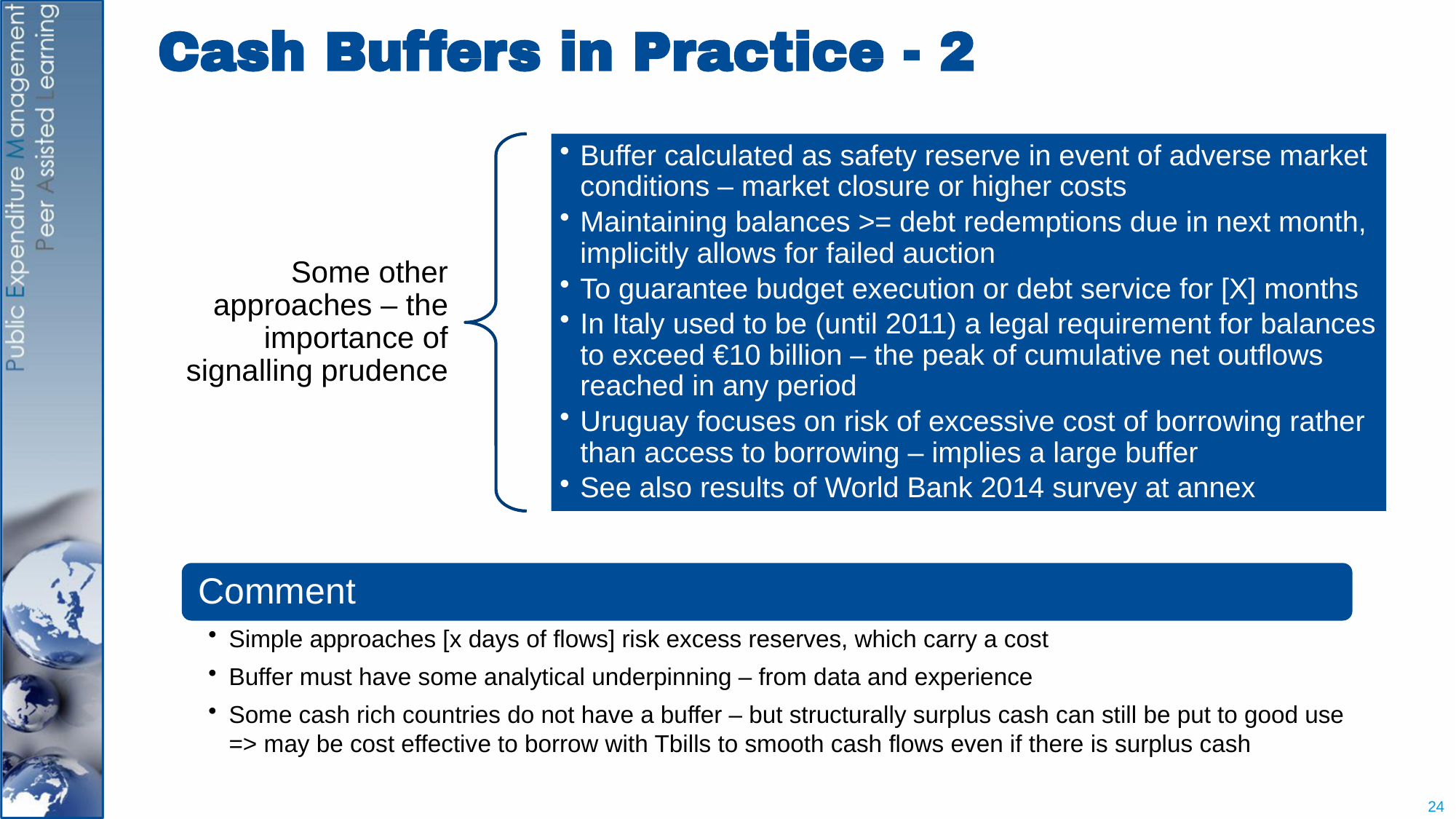

# Cash Buffers in Practice - 2
Some other approaches – the importance of signalling prudence
Buffer calculated as safety reserve in event of adverse market conditions – market closure or higher costs
Maintaining balances >= debt redemptions due in next month, implicitly allows for failed auction
To guarantee budget execution or debt service for [X] months
In Italy used to be (until 2011) a legal requirement for balances to exceed €10 billion – the peak of cumulative net outflows reached in any period
Uruguay focuses on risk of excessive cost of borrowing rather than access to borrowing – implies a large buffer
See also results of World Bank 2014 survey at annex
Comment
Simple approaches [x days of flows] risk excess reserves, which carry a cost
Buffer must have some analytical underpinning – from data and experience
Some cash rich countries do not have a buffer – but structurally surplus cash can still be put to good use => may be cost effective to borrow with Tbills to smooth cash flows even if there is surplus cash